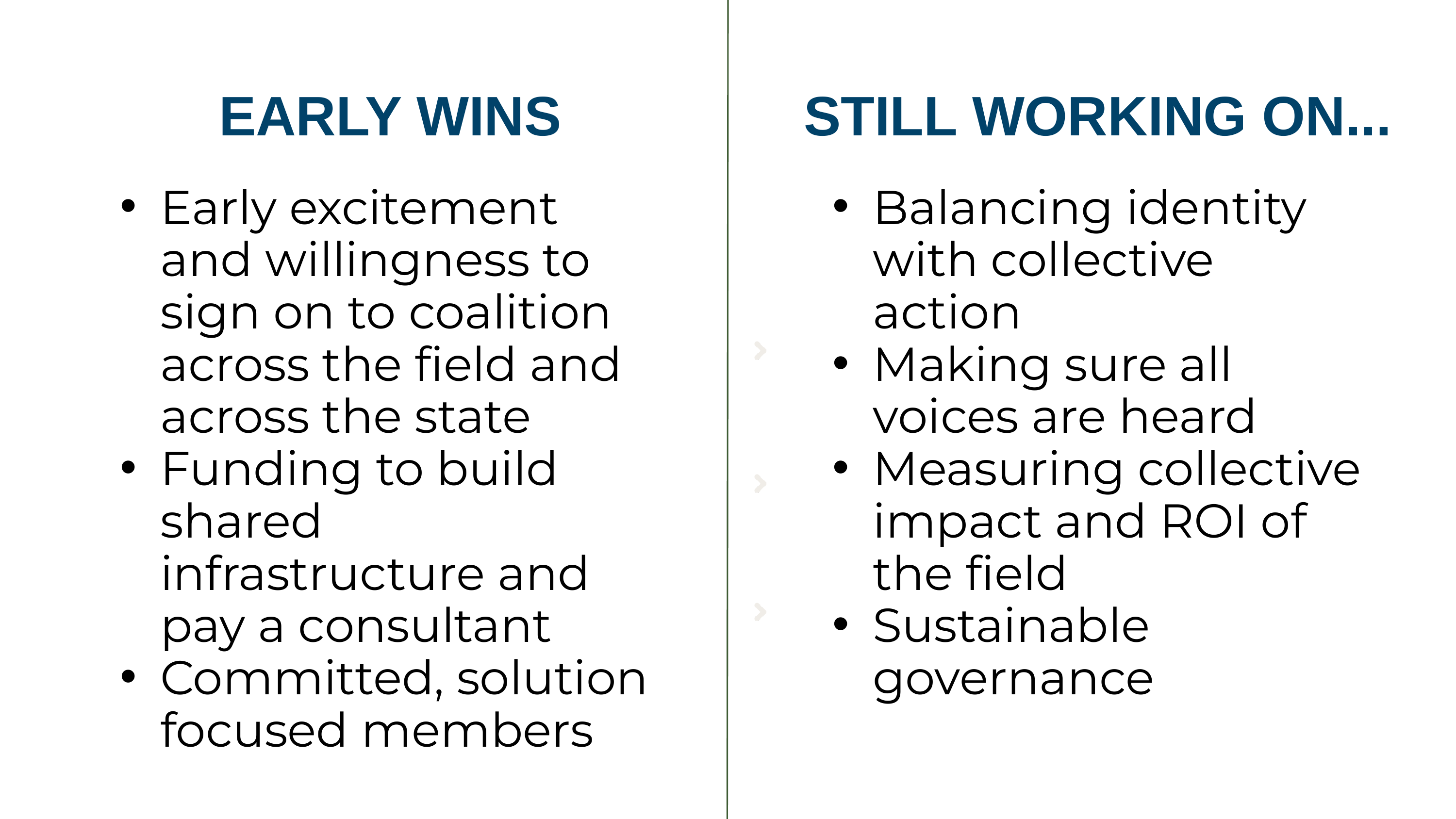

EARLY WINS
STILL WORKING ON...
Early excitement and willingness to sign on to coalition across the field and across the state
Funding to build shared infrastructure and pay a consultant
Committed, solution focused members
Balancing identity with collective action
Making sure all voices are heard
Measuring collective impact and ROI of the field
Sustainable governance